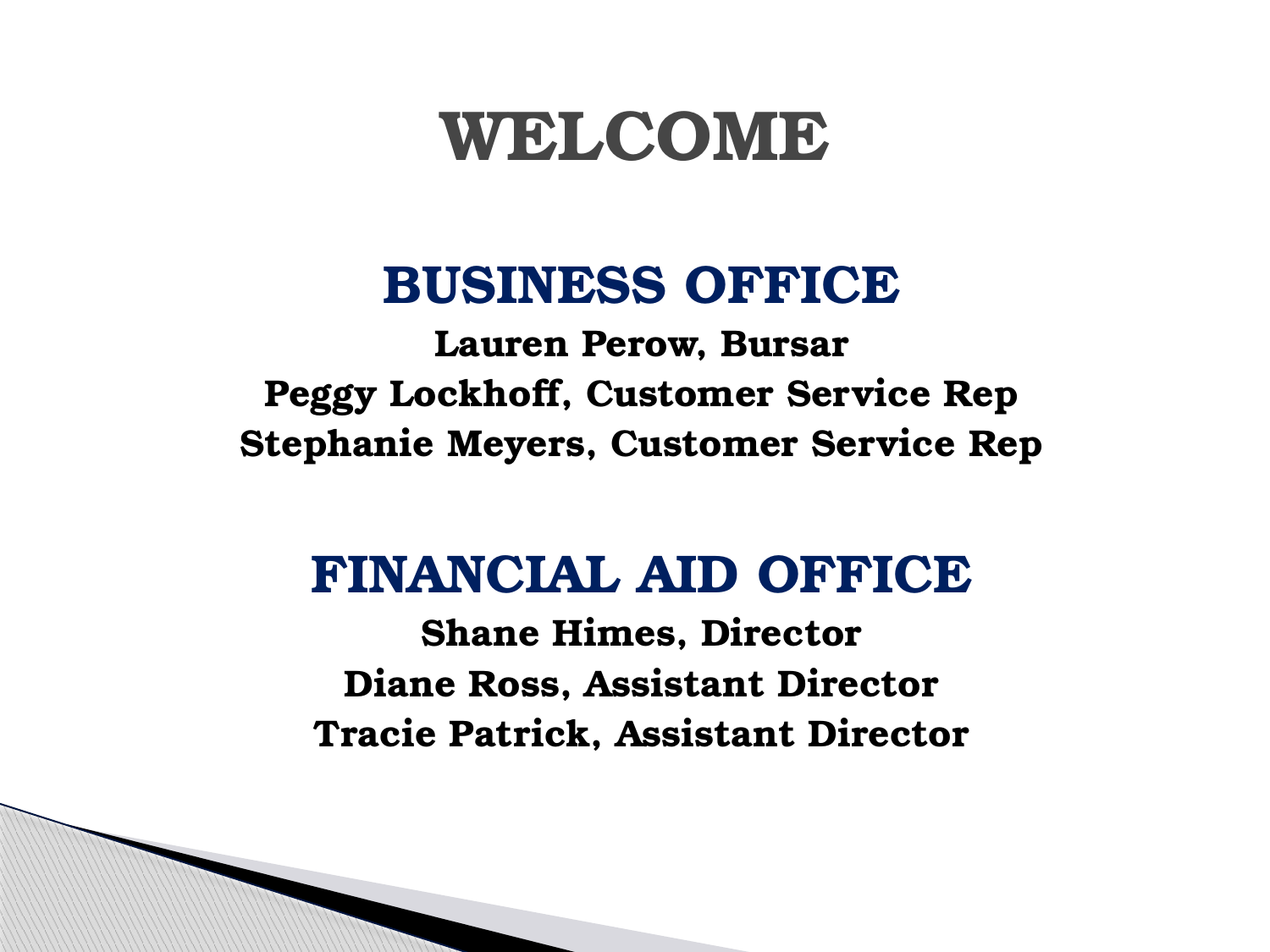

# WELCOME
BUSINESS OFFICE
Lauren Perow, Bursar
Peggy Lockhoff, Customer Service Rep
Stephanie Meyers, Customer Service Rep

FINANCIAL AID OFFICE
Shane Himes, Director
Diane Ross, Assistant Director
Tracie Patrick, Assistant Director